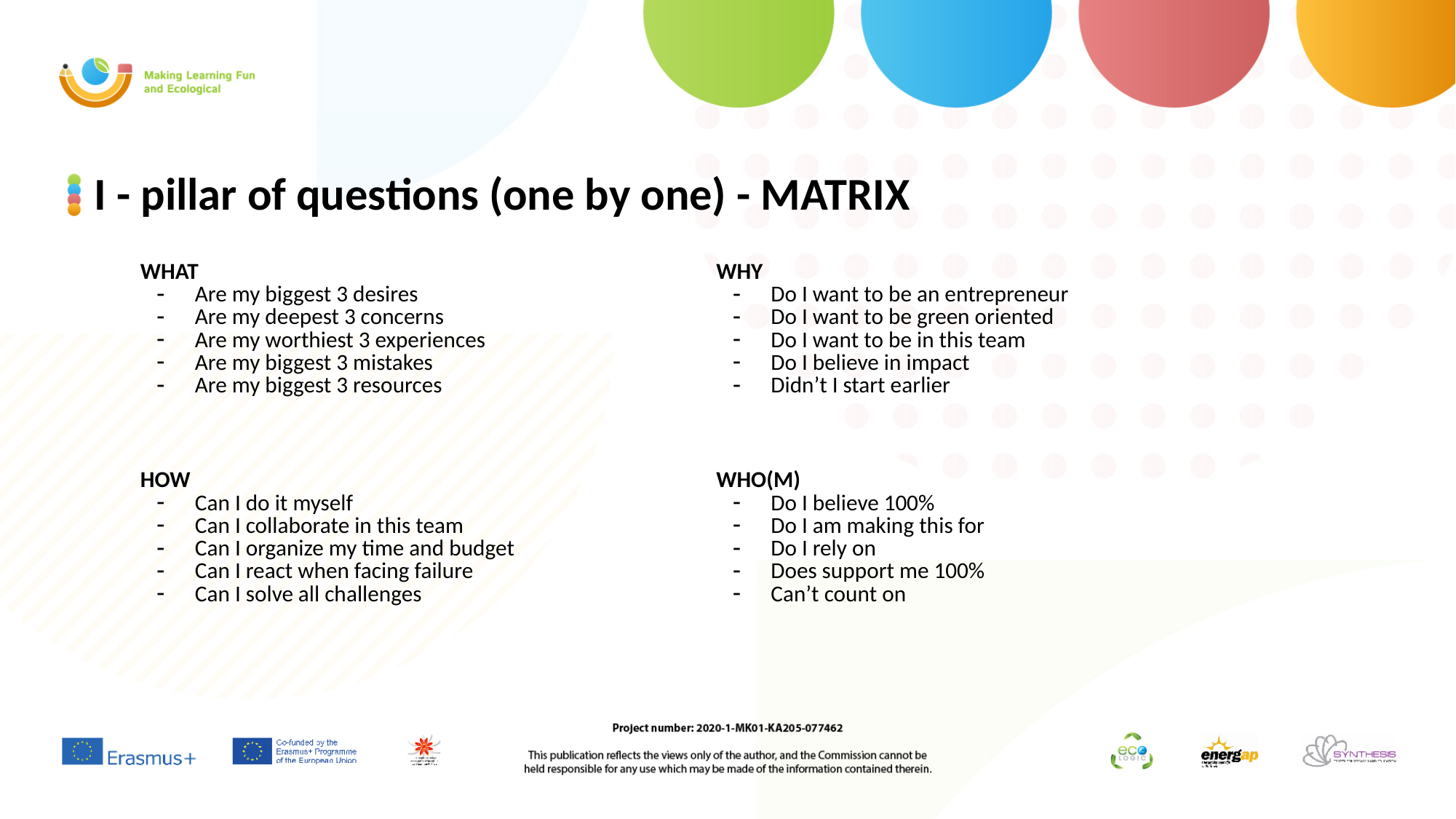

# I - pillar of questions (one by one) - MATRIX
| WHAT Are my biggest 3 desires Are my deepest 3 concerns Are my worthiest 3 experiences Are my biggest 3 mistakes Are my biggest 3 resources | WHY Do I want to be an entrepreneur Do I want to be green oriented Do I want to be in this team Do I believe in impact Didn’t I start earlier |
| --- | --- |
| HOW Can I do it myself Can I collaborate in this team Can I organize my time and budget Can I react when facing failure Can I solve all challenges | WHO(M) Do I believe 100% Do I am making this for Do I rely on Does support me 100% Can’t count on |